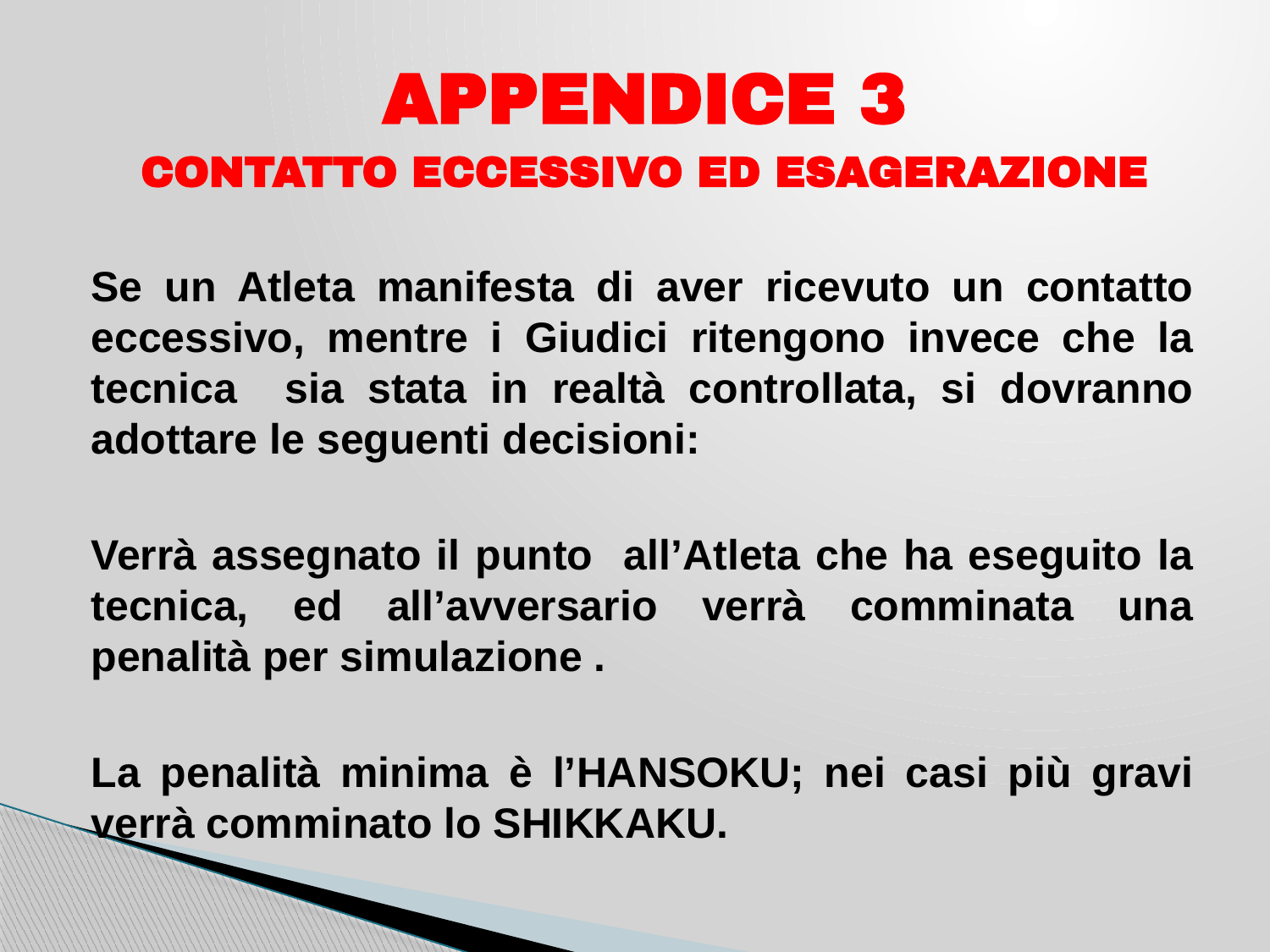

APPENDICE 3
CONTATTO ECCESSIVO ED ESAGERAZIONE

Se un Atleta manifesta di aver ricevuto un contatto eccessivo, mentre i Giudici ritengono invece che la tecnica  sia stata in realtà controllata, si dovranno adottare le seguenti decisioni:

Verrà assegnato il punto  all’Atleta che ha eseguito la tecnica, ed all’avversario verrà comminata una penalità per simulazione .

La penalità minima è l’HANSOKU; nei casi più gravi verrà comminato lo SHIKKAKU.